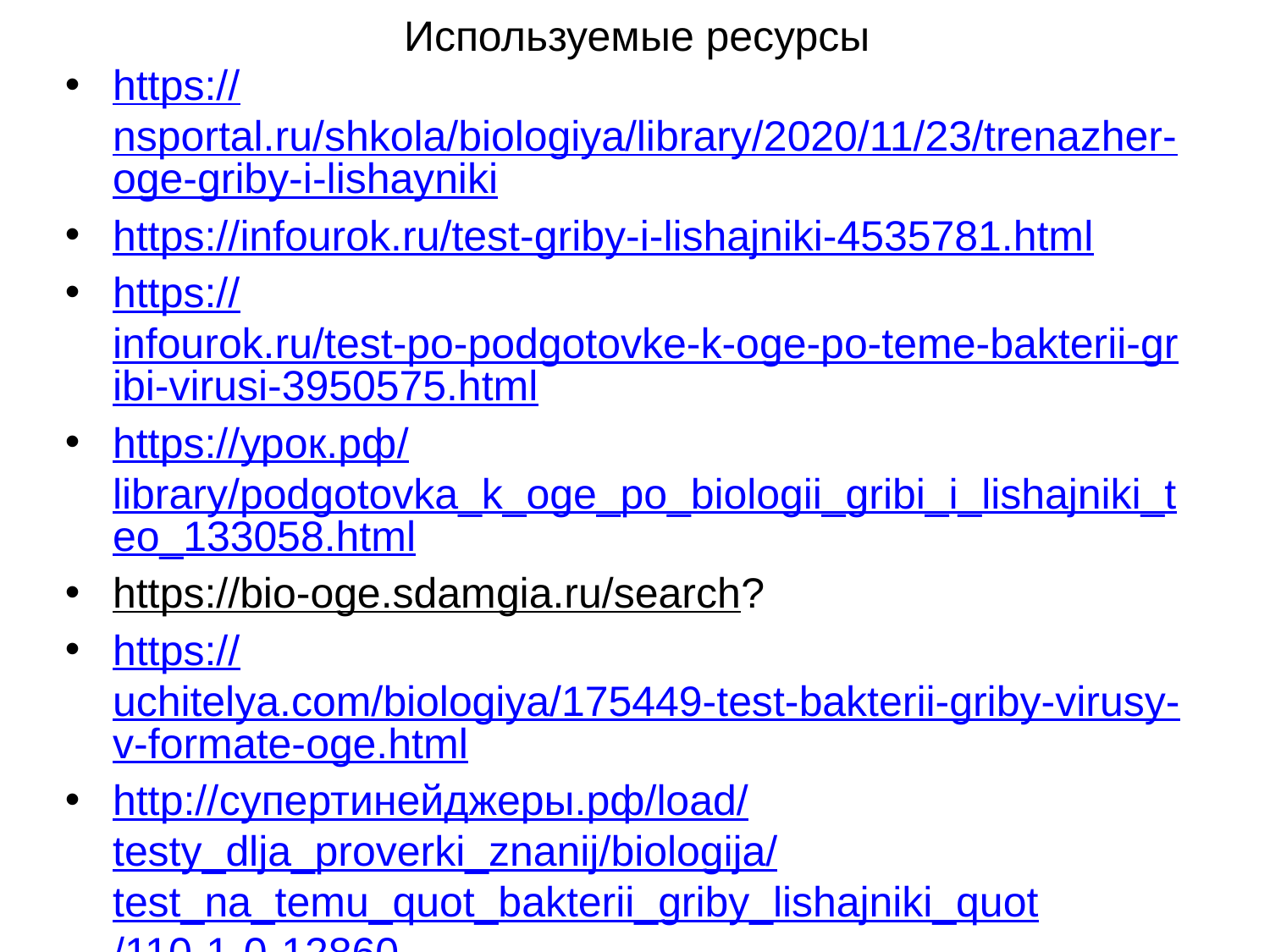

# Используемые ресурсы
https://nsportal.ru/shkola/biologiya/library/2020/11/23/trenazher-oge-griby-i-lishayniki
https://infourok.ru/test-griby-i-lishajniki-4535781.html
https://infourok.ru/test-po-podgotovke-k-oge-po-teme-bakterii-gribi-virusi-3950575.html
https://урок.рф/library/podgotovka_k_oge_po_biologii_gribi_i_lishajniki_teo_133058.html
https://bio-oge.sdamgia.ru/search?
https://uchitelya.com/biologiya/175449-test-bakterii-griby-virusy-v-formate-oge.html
http://супертинейджеры.рф/load/testy_dlja_proverki_znanij/biologija/test_na_temu_quot_bakterii_griby_lishajniki_quot/110-1-0-12860
http://bashtanniknat.ucoz.ru/index/griby_lishajniki_quot_sdat_egeh_ogeh_legko_quot/0-13
https://reshutest.ru/tasks/theme/369/ege